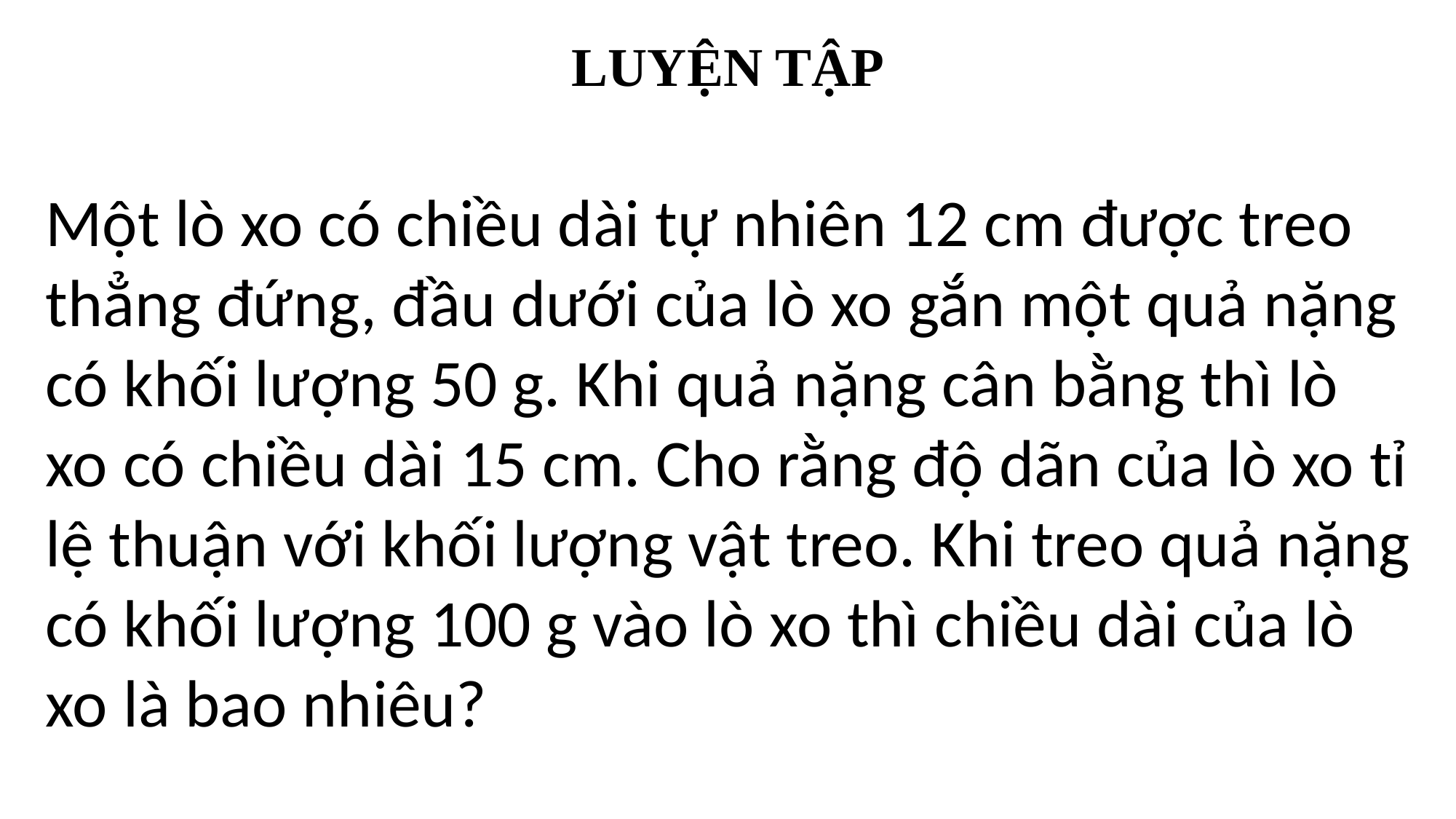

# LUYỆN TẬP
Một lò xo có chiều dài tự nhiên 12 cm được treo thẳng đứng, đầu dưới của lò xo gắn một quả nặng có khối lượng 50 g. Khi quả nặng cân bằng thì lò xo có chiều dài 15 cm. Cho rằng độ dãn của lò xo tỉ lệ thuận với khối lượng vật treo. Khi treo quả nặng có khối lượng 100 g vào lò xo thì chiều dài của lò xo là bao nhiêu?